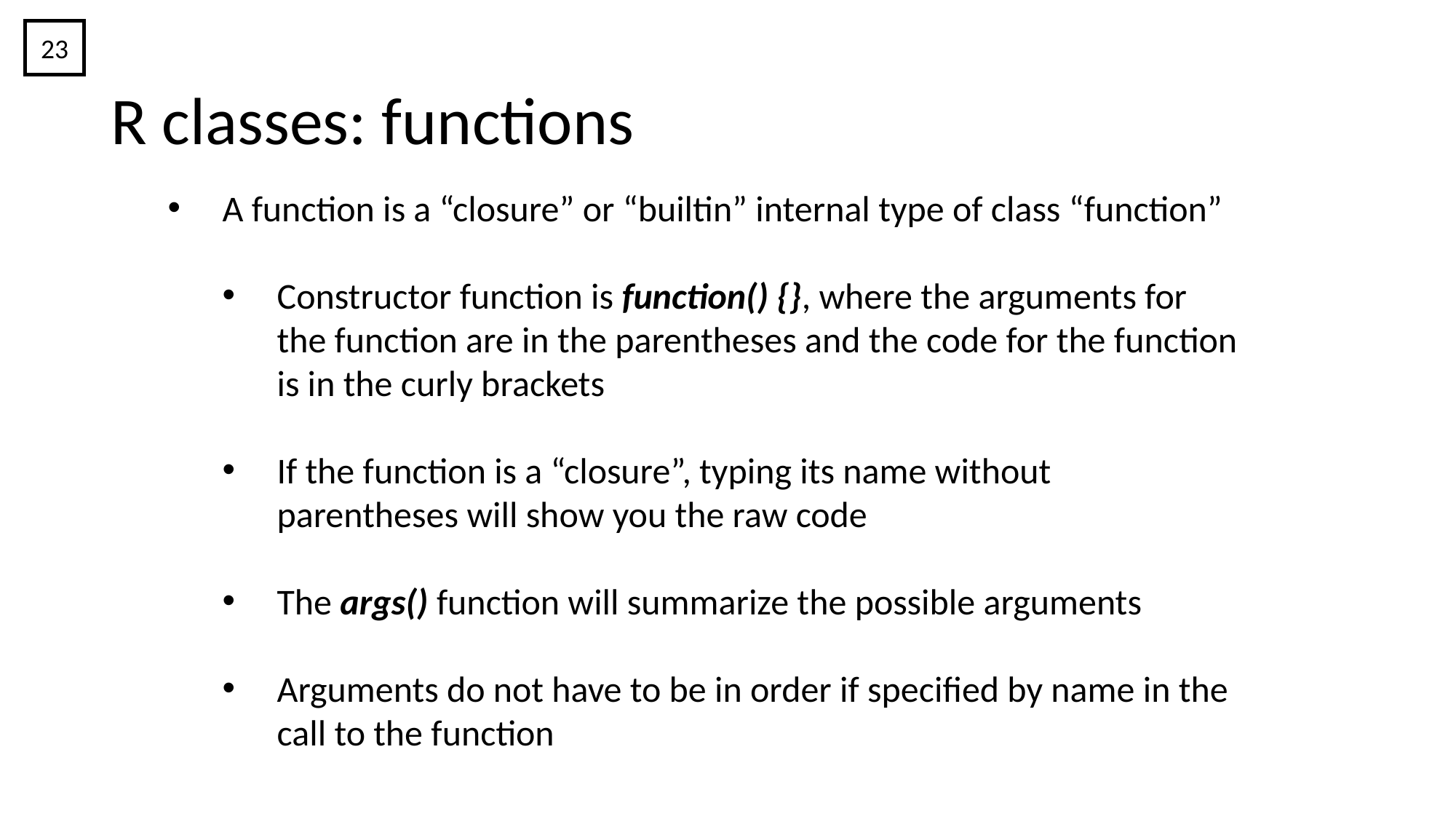

23
# R classes: functions
A function is a “closure” or “builtin” internal type of class “function”

Constructor function is function() {}, where the arguments for the function are in the parentheses and the code for the function is in the curly brackets

If the function is a “closure”, typing its name without parentheses will show you the raw code

The args() function will summarize the possible arguments

Arguments do not have to be in order if specified by name in the call to the function